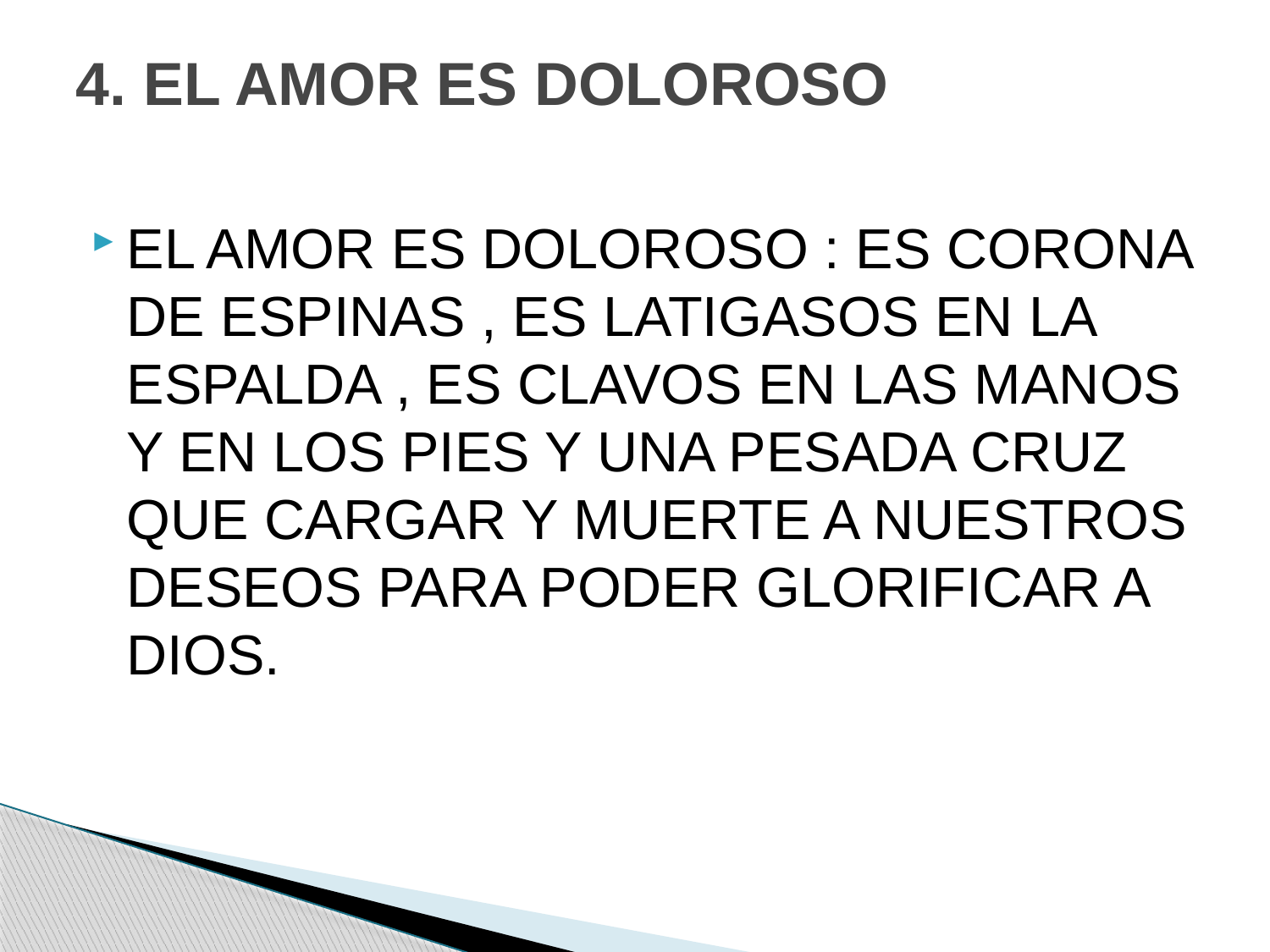

# 4. EL AMOR ES DOLOROSO
EL AMOR ES DOLOROSO : ES CORONA DE ESPINAS , ES LATIGASOS EN LA ESPALDA , ES CLAVOS EN LAS MANOS Y EN LOS PIES Y UNA PESADA CRUZ QUE CARGAR Y MUERTE A NUESTROS DESEOS PARA PODER GLORIFICAR A DIOS.